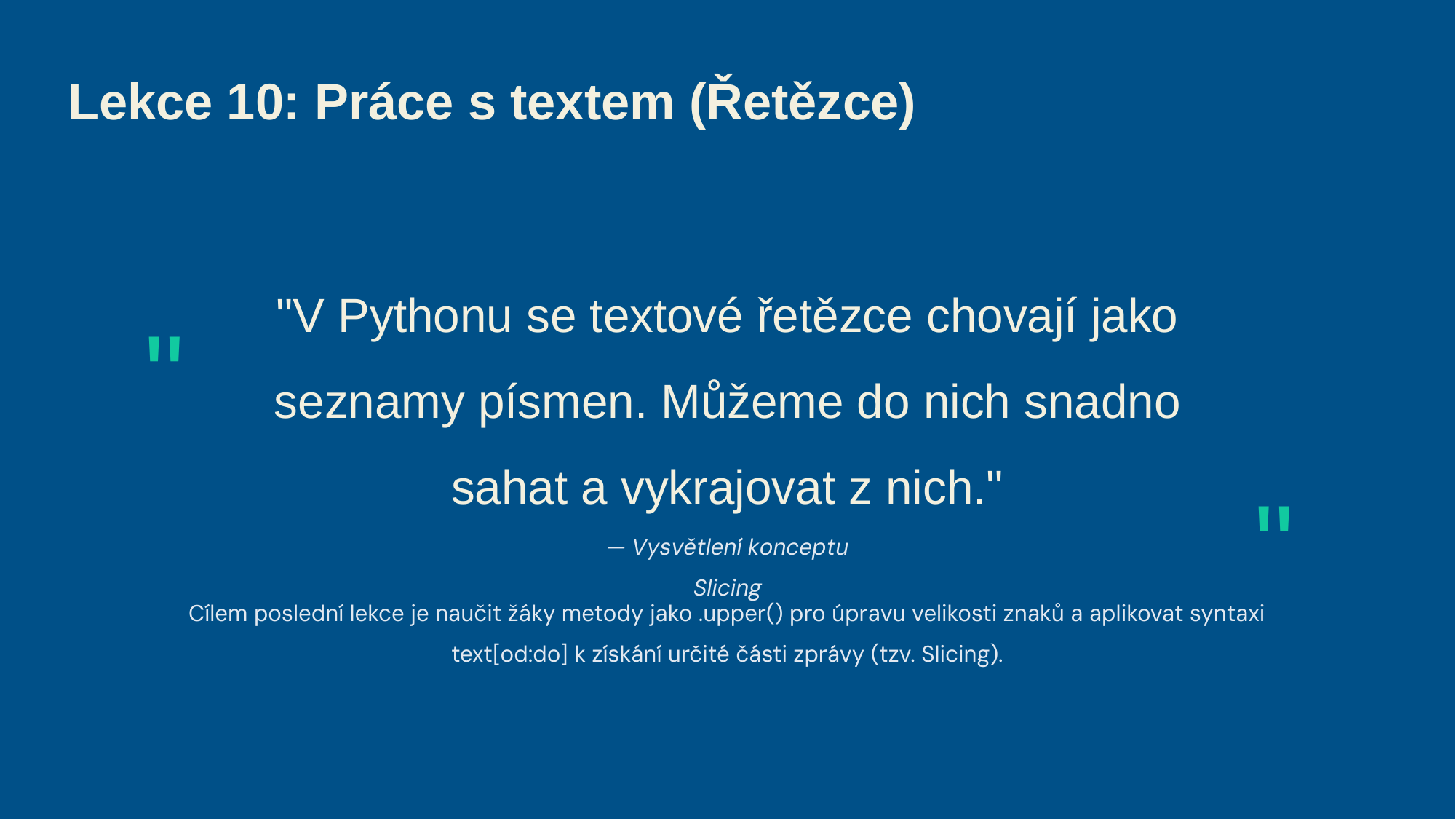

Lekce 10: Práce s textem (Řetězce)
"V Pythonu se textové řetězce chovají jako seznamy písmen. Můžeme do nich snadno sahat a vykrajovat z nich."
"
"
— Vysvětlení konceptu Slicing
Cílem poslední lekce je naučit žáky metody jako .upper() pro úpravu velikosti znaků a aplikovat syntaxi text[od:do] k získání určité části zprávy (tzv. Slicing).